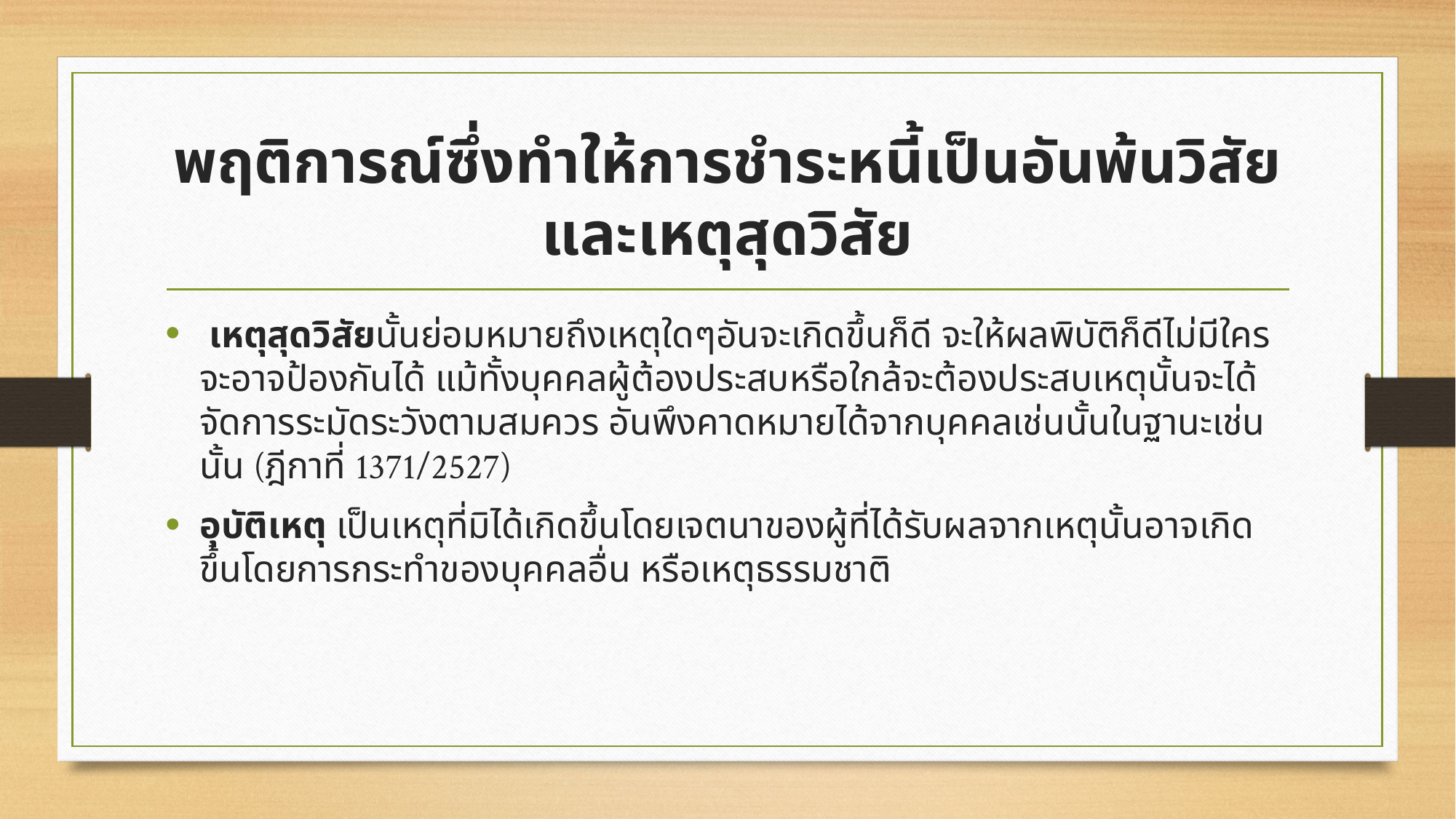

# พฤติการณ์ซึ่งทำให้การชำระหนี้เป็นอันพ้นวิสัยและเหตุสุดวิสัย
 เหตุสุดวิสัยนั้นย่อมหมายถึงเหตุใดๆอันจะเกิดขึ้นก็ดี จะให้ผลพิบัติก็ดีไม่มีใครจะอาจป้องกันได้ แม้ทั้งบุคคลผู้ต้องประสบหรือใกล้จะต้องประสบเหตุนั้นจะได้จัดการระมัดระวังตามสมควร อันพึงคาดหมายได้จากบุคคลเช่นนั้นในฐานะเช่นนั้น (ฎีกาที่ 1371/2527)
อุบัติเหตุ เป็นเหตุที่มิได้เกิดขึ้นโดยเจตนาของผู้ที่ได้รับผลจากเหตุนั้นอาจเกิดขึ้นโดยการกระทำของบุคคลอื่น หรือเหตุธรรมชาติ